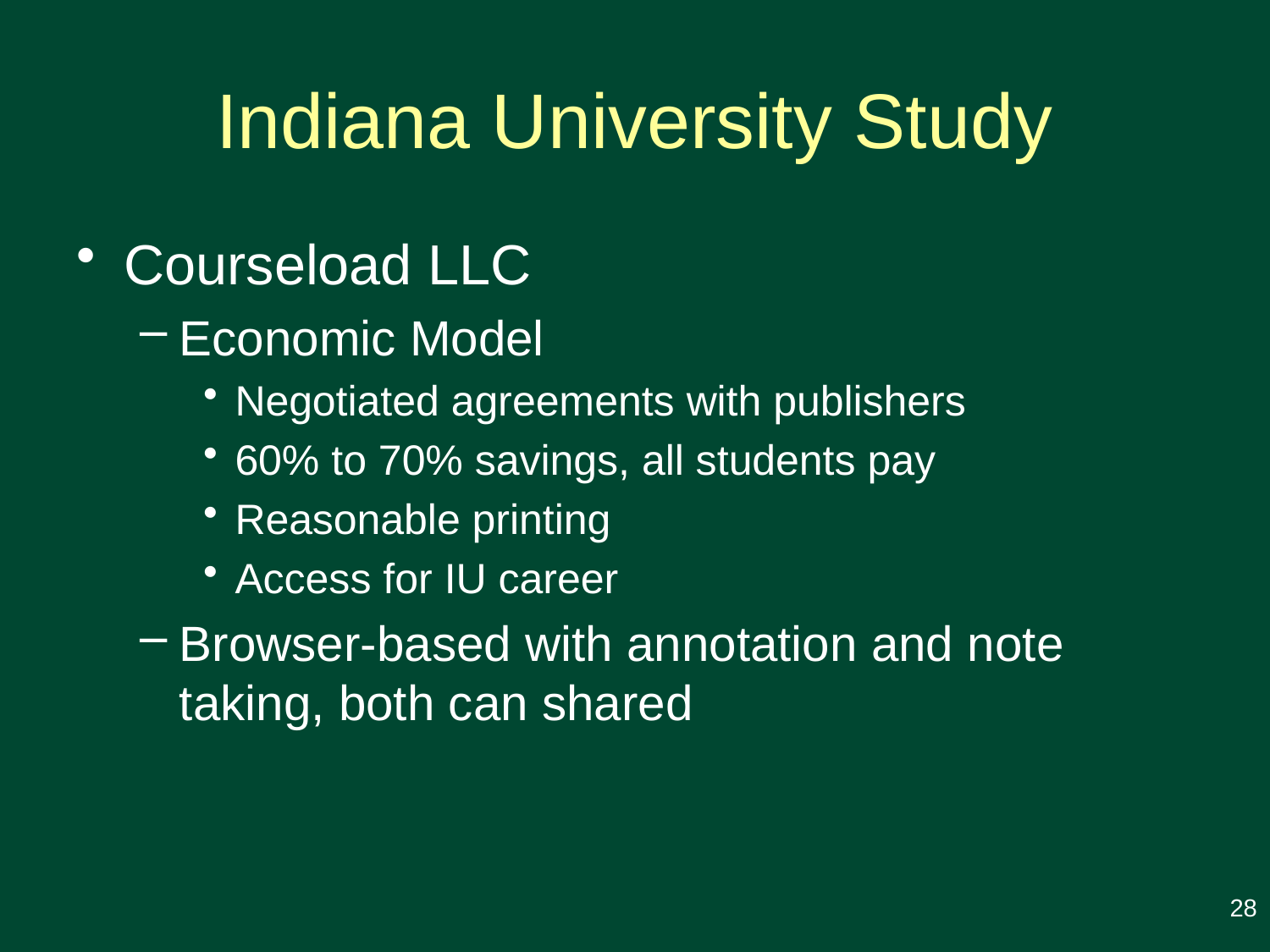

# Indiana University Study
Courseload LLC
Economic Model
Negotiated agreements with publishers
60% to 70% savings, all students pay
Reasonable printing
Access for IU career
Browser-based with annotation and note taking, both can shared

28